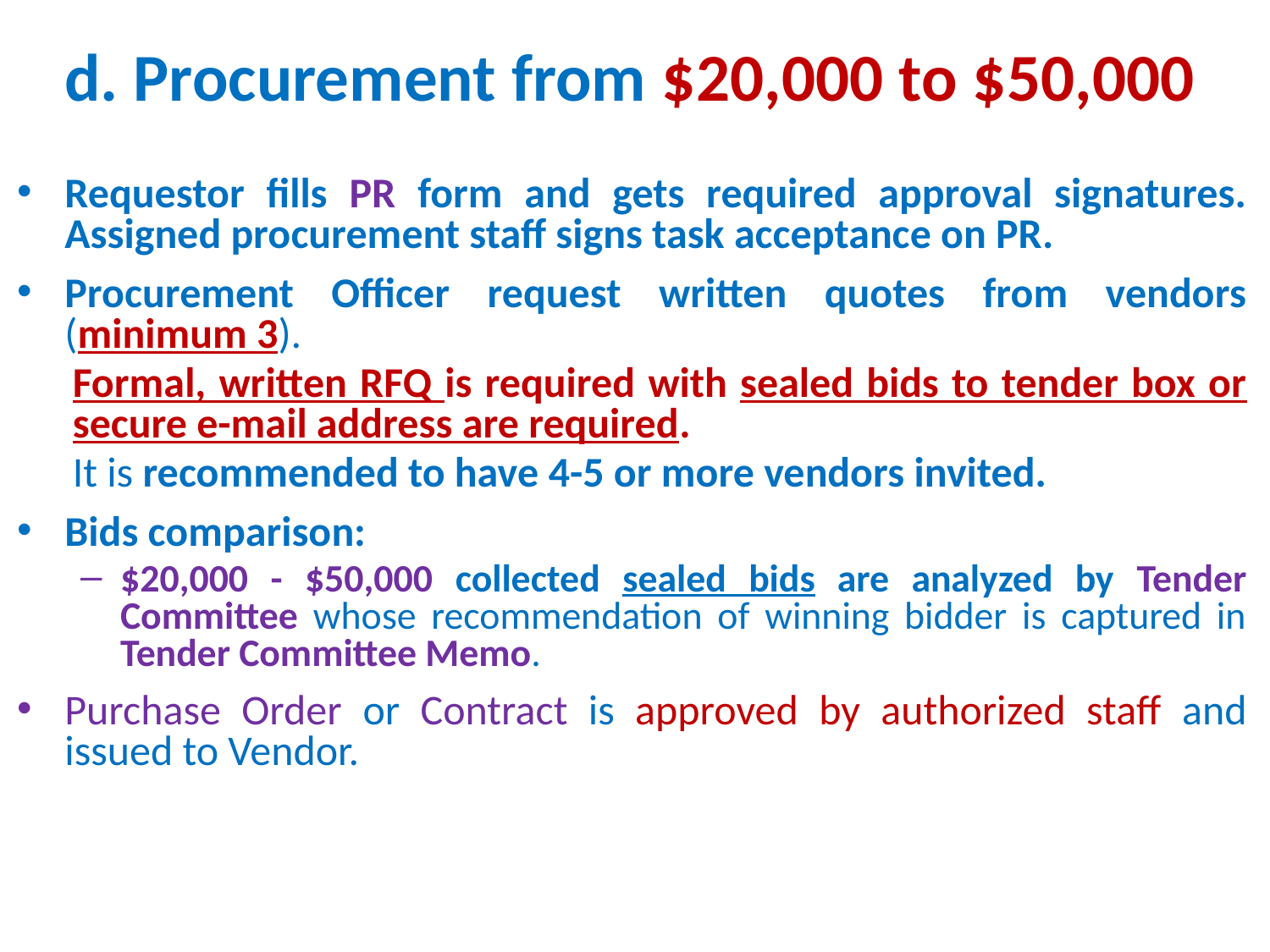

# d. Procurement from $20,000 to $50,000
Requestor fills PR form and gets required approval signatures. Assigned procurement staff signs task acceptance on PR.

Procurement Officer request written quotes from vendors (minimum 3).
Formal, written RFQ is required with sealed bids to tender box or secure e-mail address are required.
It is recommended to have 4-5 or more vendors invited.

Bids comparison:
$20,000 - $50,000 collected sealed bids are analyzed by Tender Committee whose recommendation of winning bidder is captured in Tender Committee Memo.

Purchase Order or Contract is approved by authorized staff and issued to Vendor.